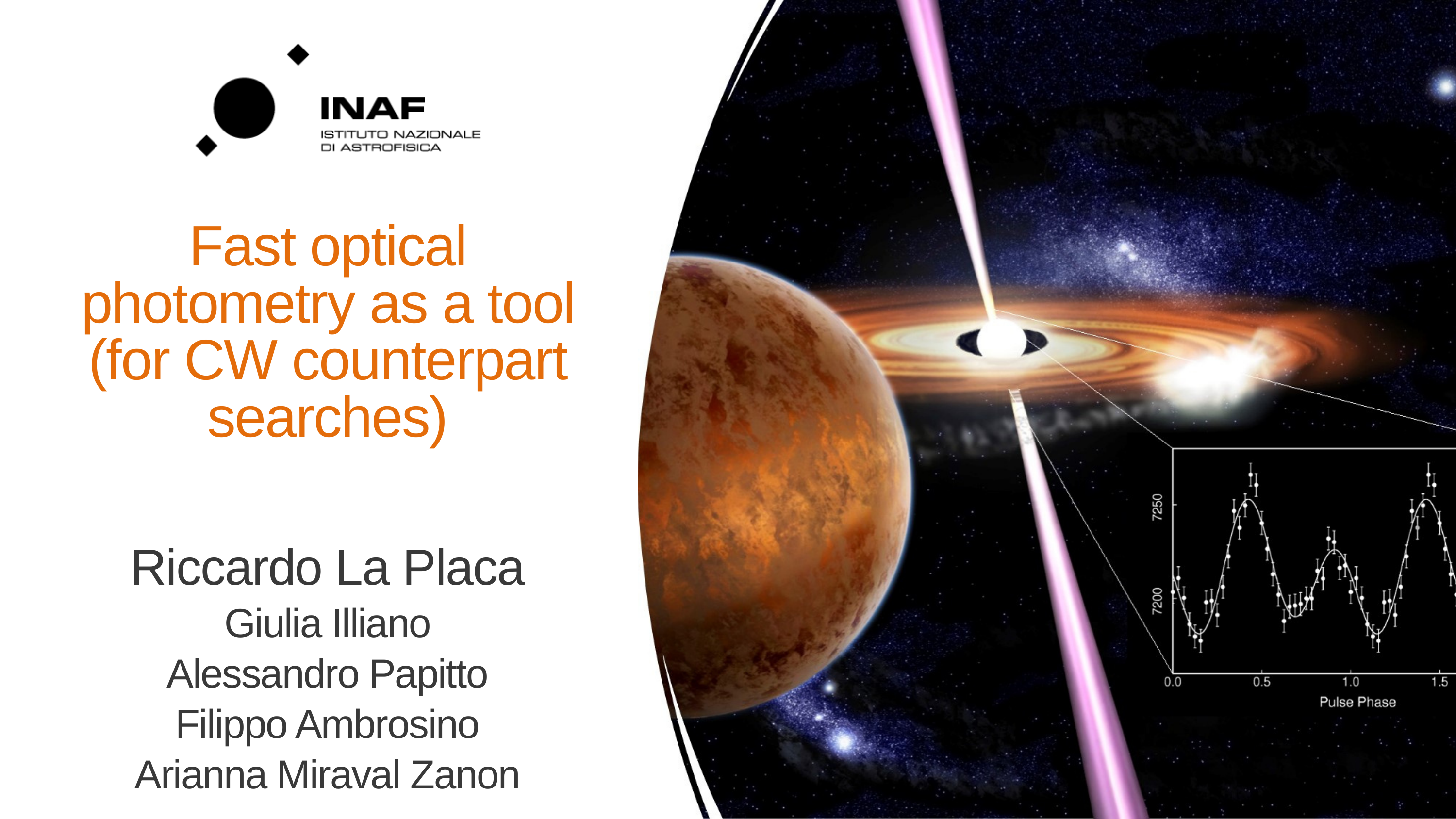

Fast optical photometry as a tool (for CW counterpart searches)
Riccardo La Placa
Giulia Illiano
Alessandro Papitto
Filippo Ambrosino
Arianna Miraval Zanon